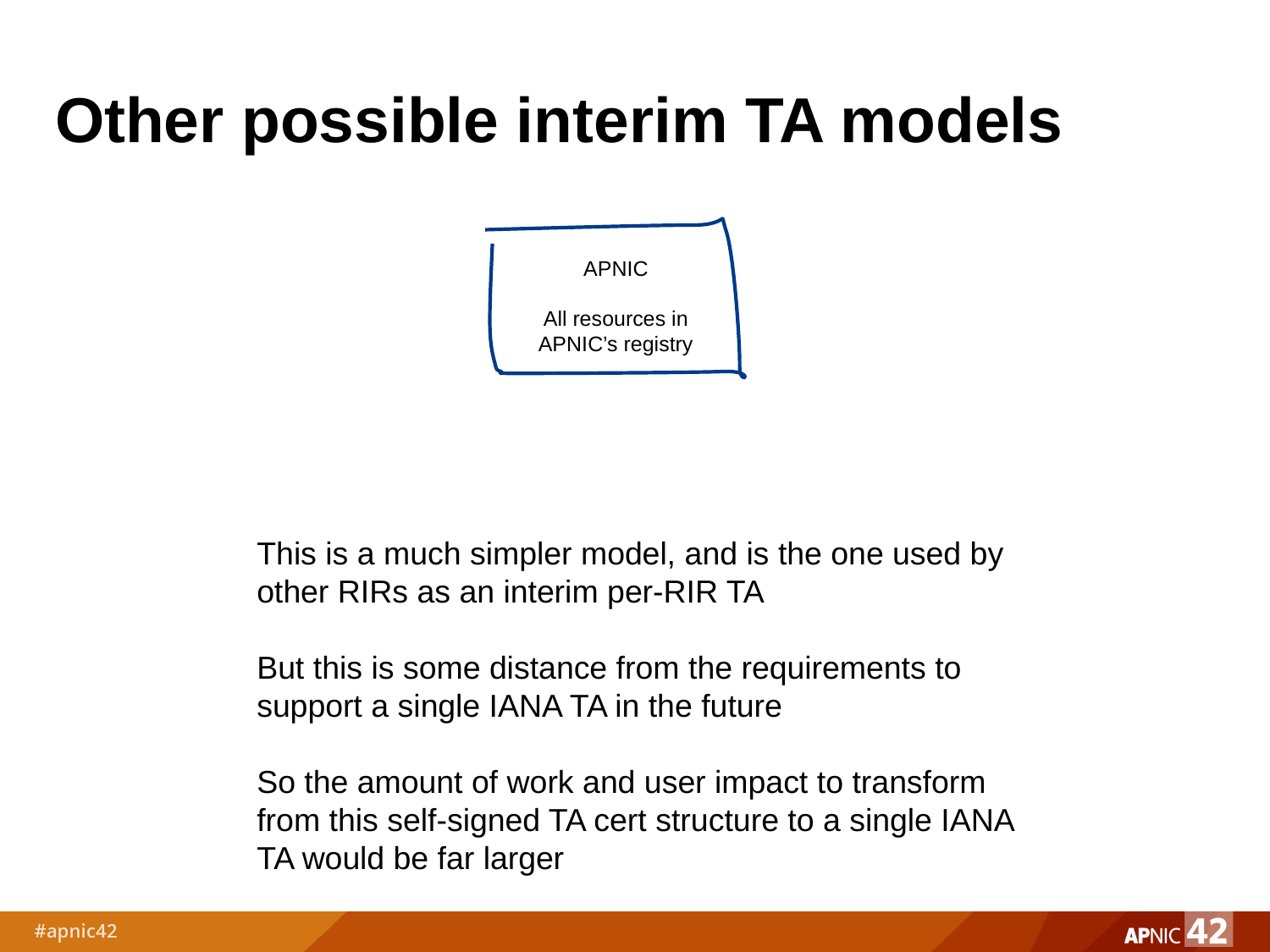

# Other possible interim TA models

APNIC

All resources in
APNIC’s registry
This is a much simpler model, and is the one used by other RIRs as an interim per-RIR TA

But this is some distance from the requirements to support a single IANA TA in the future

So the amount of work and user impact to transform from this self-signed TA cert structure to a single IANA TA would be far larger